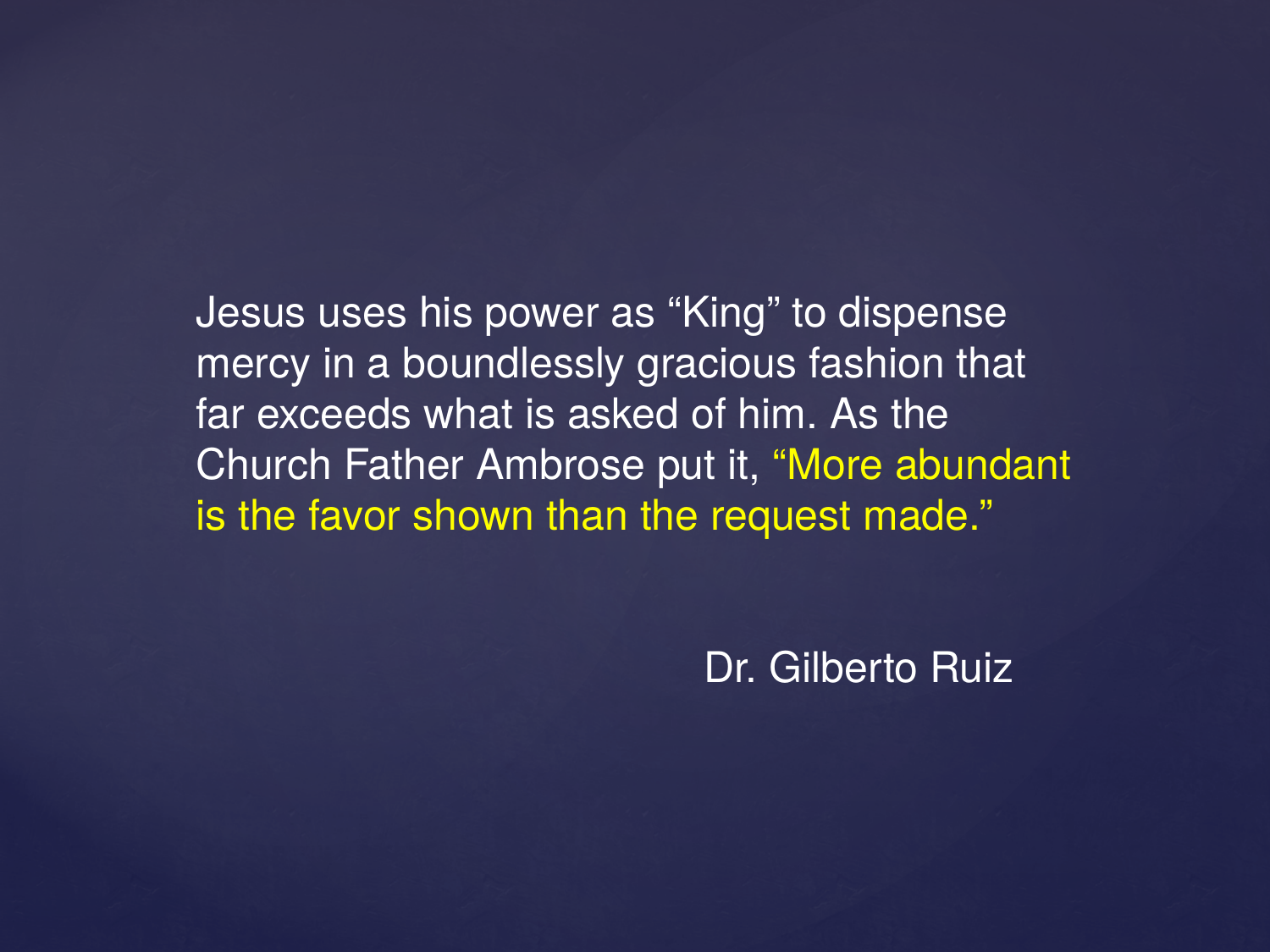

Jesus uses his power as “King” to dispense mercy in a boundlessly gracious fashion that far exceeds what is asked of him. As the Church Father Ambrose put it, “More abundant is the favor shown than the request made.”

				Dr. Gilberto Ruiz